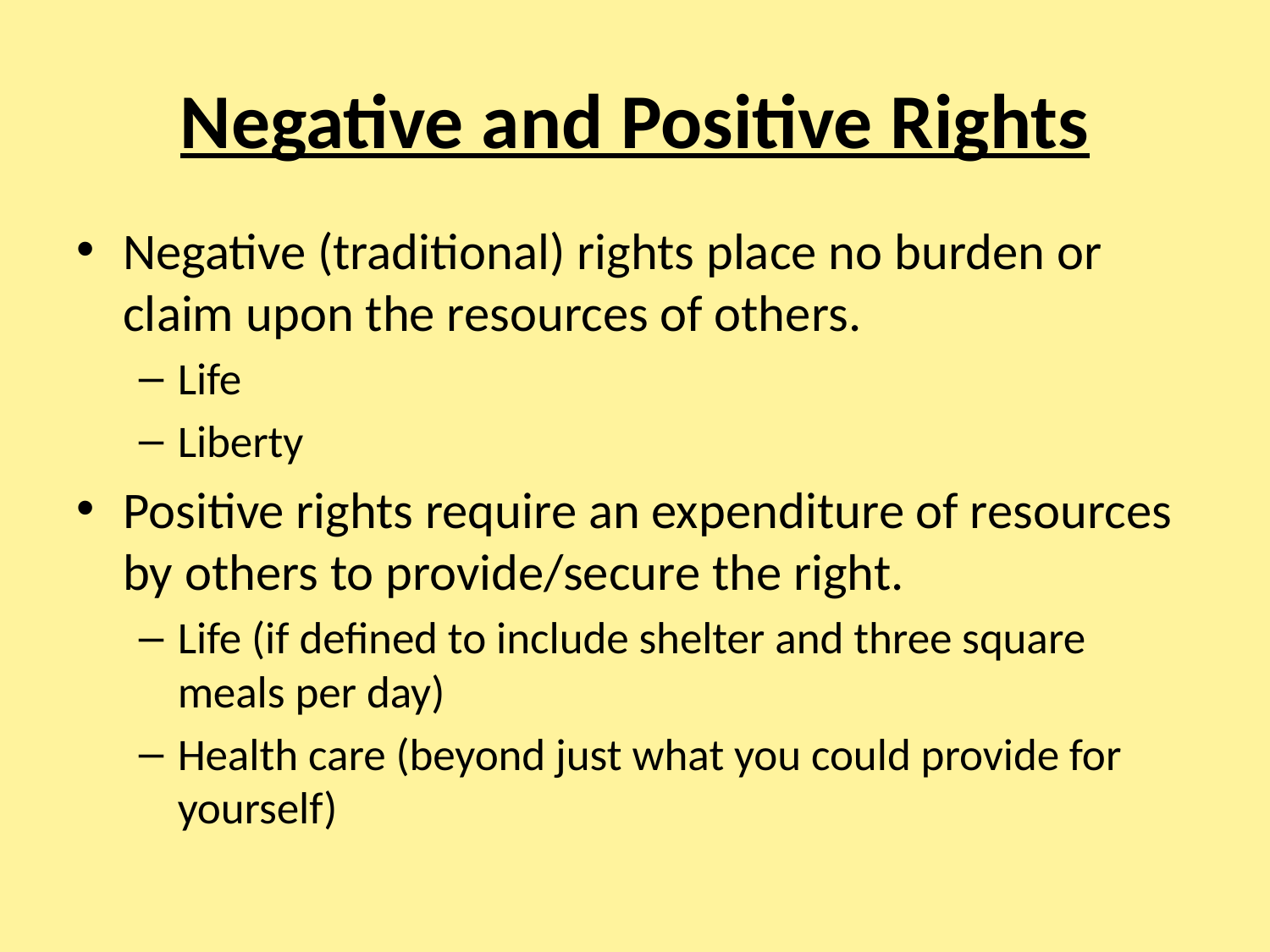

# Negative and Positive Rights
Negative (traditional) rights place no burden or claim upon the resources of others.
Life
Liberty
Positive rights require an expenditure of resources by others to provide/secure the right.
Life (if defined to include shelter and three square meals per day)
Health care (beyond just what you could provide for yourself)